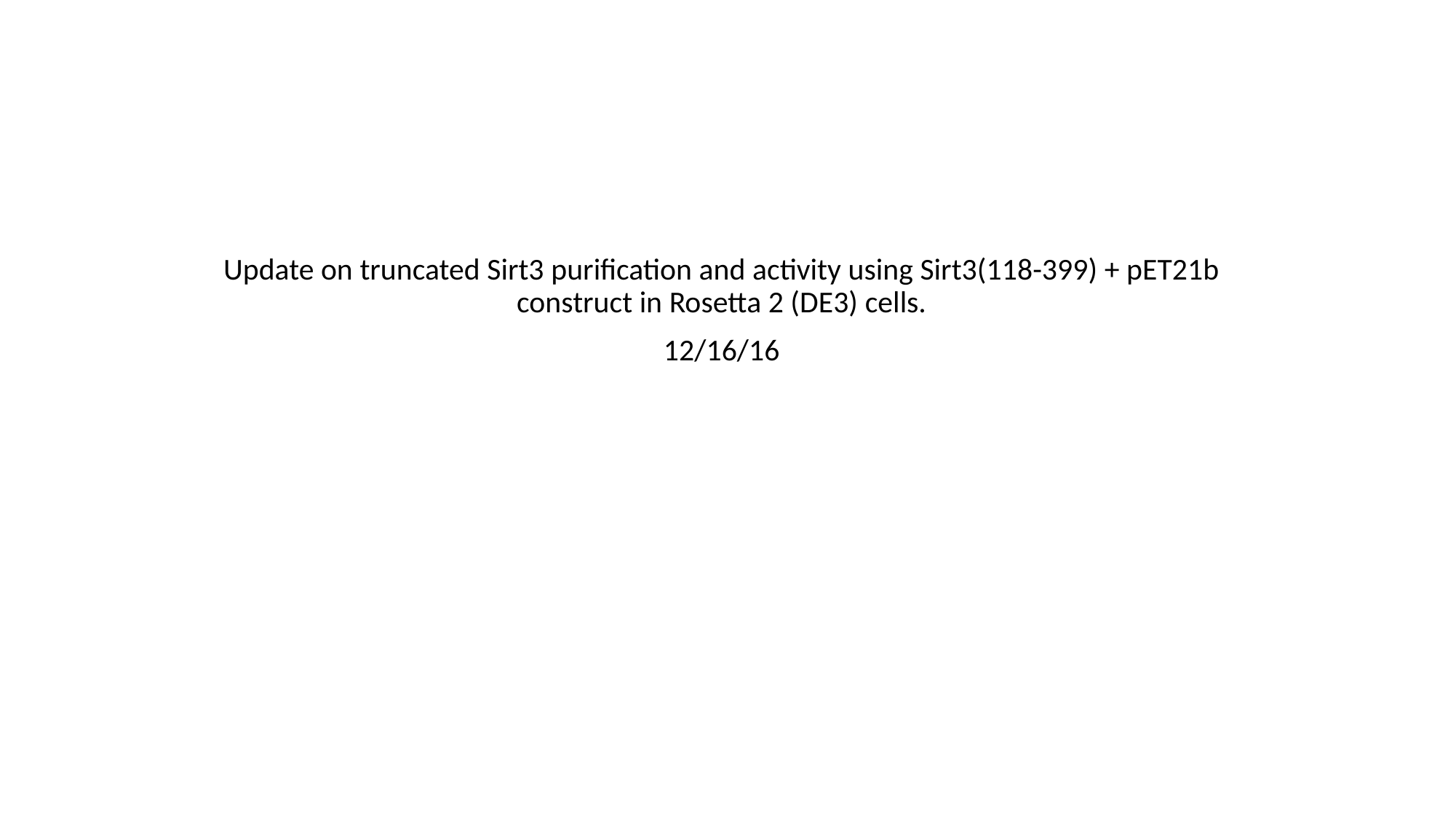

Update on truncated Sirt3 purification and activity using Sirt3(118-399) + pET21b construct in Rosetta 2 (DE3) cells.
12/16/16